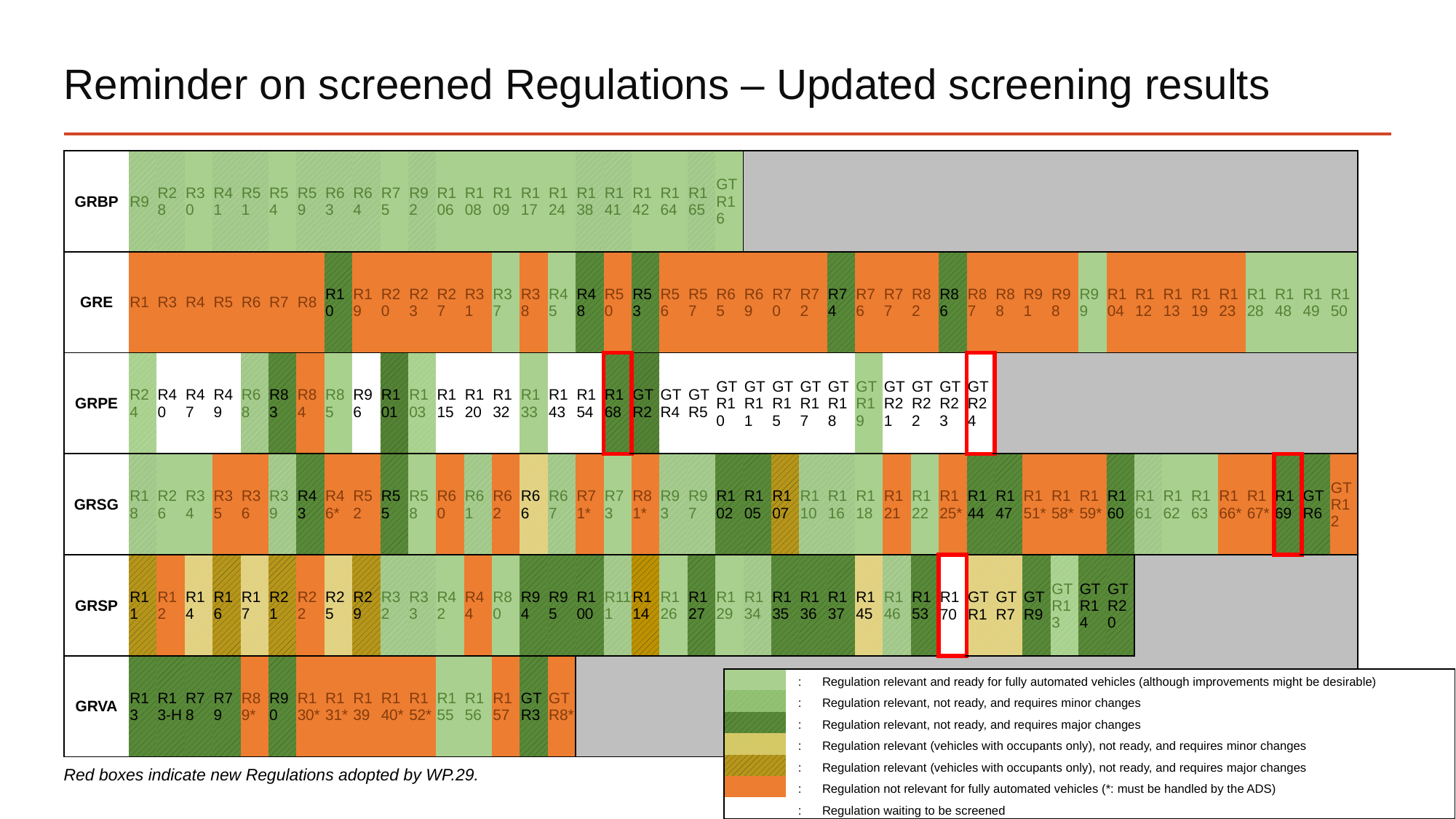

# Reminder on screened Regulations – Updated screening results
| GRBP | R9 | R28 | R30 | R41 | R51 | R54 | R59 | R63 | R64 | R75 | R92 | R106 | R108 | R109 | R117 | R124 | R138 | R141 | R142 | R164 | R165 | GTR16 |  |  |  |  |  |  |  |  |  |  |  |  |  |  |  |  |  |  |  |  |  |  |
| --- | --- | --- | --- | --- | --- | --- | --- | --- | --- | --- | --- | --- | --- | --- | --- | --- | --- | --- | --- | --- | --- | --- | --- | --- | --- | --- | --- | --- | --- | --- | --- | --- | --- | --- | --- | --- | --- | --- | --- | --- | --- | --- | --- | --- |
| GRE | R1 | R3 | R4 | R5 | R6 | R7 | R8 | R10 | R19 | R20 | R23 | R27 | R31 | R37 | R38 | R45 | R48 | R50 | R53 | R56 | R57 | R65 | R69 | R70 | R72 | R74 | R76 | R77 | R82 | R86 | R87 | R88 | R91 | R98 | R99 | R104 | R112 | R113 | R119 | R123 | R128 | R148 | R149 | R150 |
| GRPE | R24 | R40 | R47 | R49 | R68 | R83 | R84 | R85 | R96 | R101 | R103 | R115 | R120 | R132 | R133 | R143 | R154 | R168 | GTR2 | GTR4 | GTR5 | GTR10 | GTR11 | GTR15 | GTR17 | GTR18 | GTR19 | GTR21 | GTR22 | GTR23 | GTR24 |  |  |  |  |  |  |  |  |  |  |  |  |  |
| GRSG | R18 | R26 | R34 | R35 | R36 | R39 | R43 | R46\* | R52 | R55 | R58 | R60 | R61 | R62 | R66 | R67 | R71\* | R73 | R81\* | R93 | R97 | R102 | R105 | R107 | R110 | R116 | R118 | R121 | R122 | R125\* | R144 | R147 | R151\* | R158\* | R159\* | R160 | R161 | R162 | R163 | R166\* | R167\* | R169 | GTR6 | GTR12 |
| GRSP | R11 | R12 | R14 | R16 | R17 | R21 | R22 | R25 | R29 | R32 | R33 | R42 | R44 | R80 | R94 | R95 | R100 | R111 | R114 | R126 | R127 | R129 | R134 | R135 | R136 | R137 | R145 | R146 | R153 | R170 | GTR1 | GTR7 | GTR9 | GTR13 | GTR14 | GTR20 |  |  |  |  |  |  |  |  |
| GRVA | R13 | R13-H | R78 | R79 | R89\* | R90 | R130\* | R131\* | R139 | R140\* | R152\* | R155 | R156 | R157 | GTR3 | GTR8\* |  |  |  |  |  |  |  |  |  |  |  |  |  |  |  |  |  |  |  |  |  |  |  |  |  |  |  |  |
|  | : | Regulation relevant and ready for fully automated vehicles (although improvements might be desirable) |
| --- | --- | --- |
|  | : | Regulation relevant, not ready, and requires minor changes |
|  | : | Regulation relevant, not ready, and requires major changes |
|  | : | Regulation relevant (vehicles with occupants only), not ready, and requires minor changes |
|  | : | Regulation relevant (vehicles with occupants only), not ready, and requires major changes |
|  | : | Regulation not relevant for fully automated vehicles (\*: must be handled by the ADS) |
|  | : | Regulation waiting to be screened |
Red boxes indicate new Regulations adopted by WP.29.
5